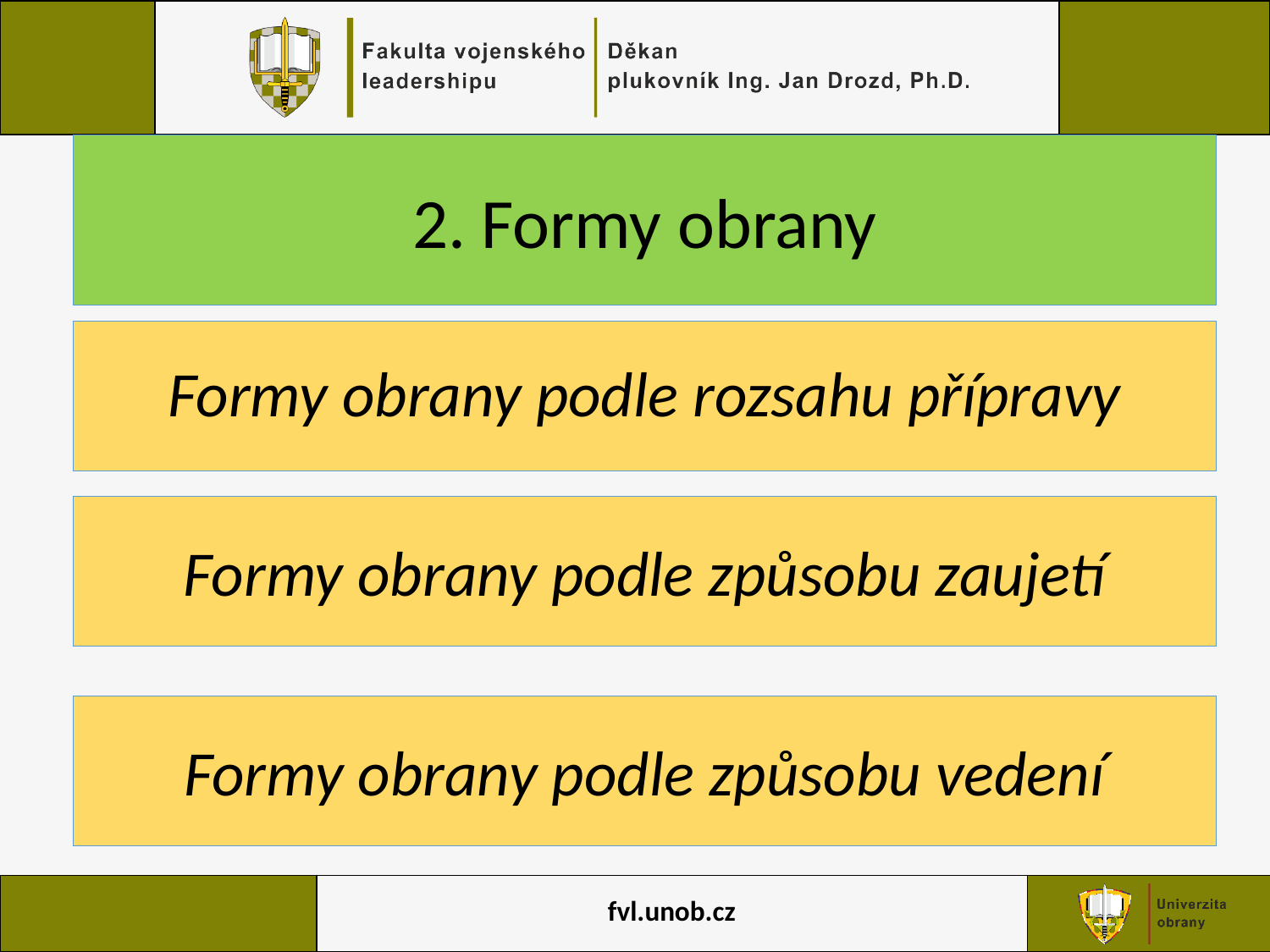

2. Formy obrany
Formy obrany podle rozsahu přípravy
Formy obrany podle způsobu zaujetí
Formy obrany podle způsobu vedení